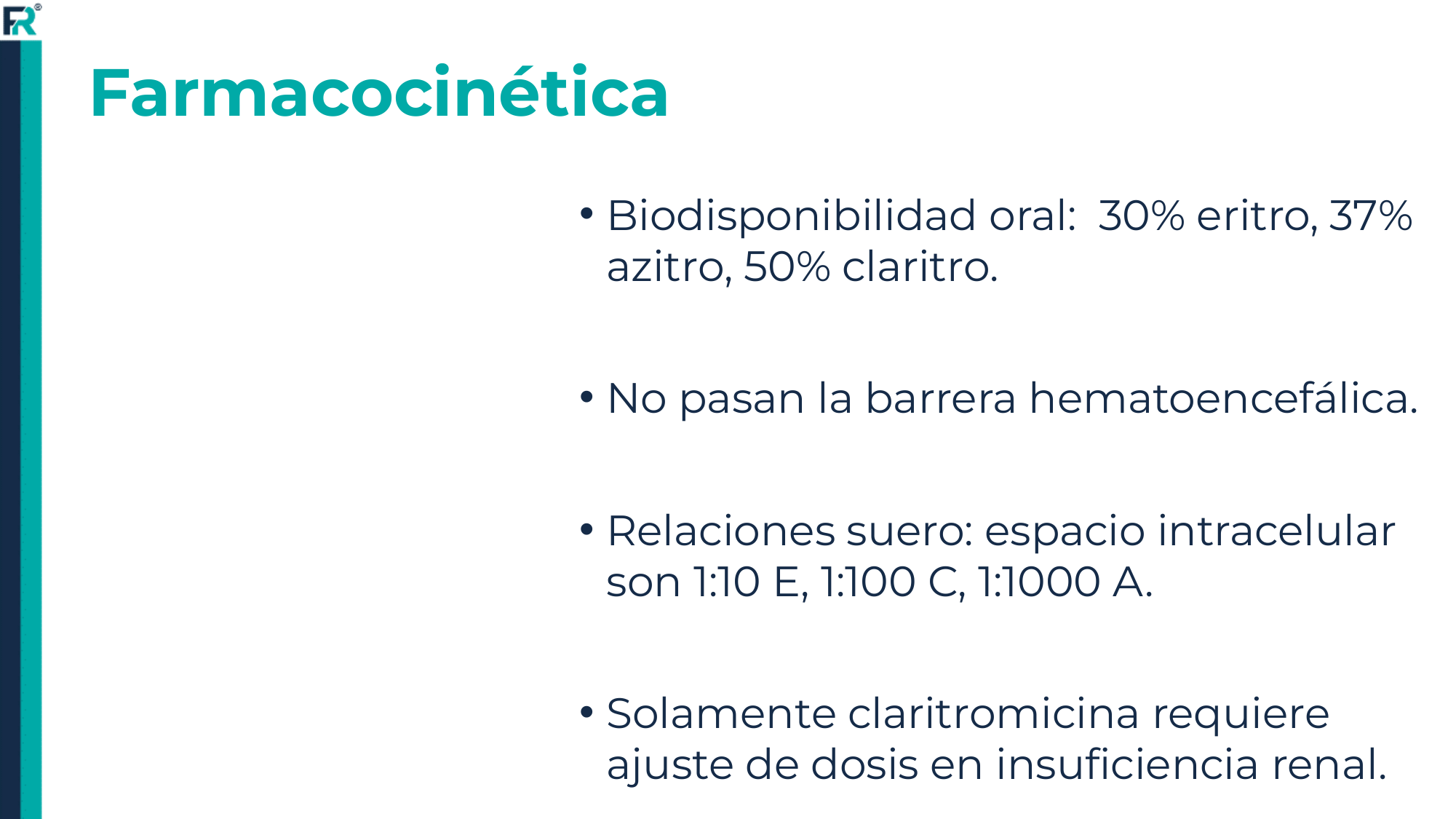

# Farmacocinética
Biodisponibilidad oral:  30% eritro, 37% azitro, 50% claritro.

No pasan la barrera hematoencefálica.

Relaciones suero: espacio intracelular son 1:10 E, 1:100 C, 1:1000 A.

Solamente claritromicina requiere ajuste de dosis en insuficiencia renal.